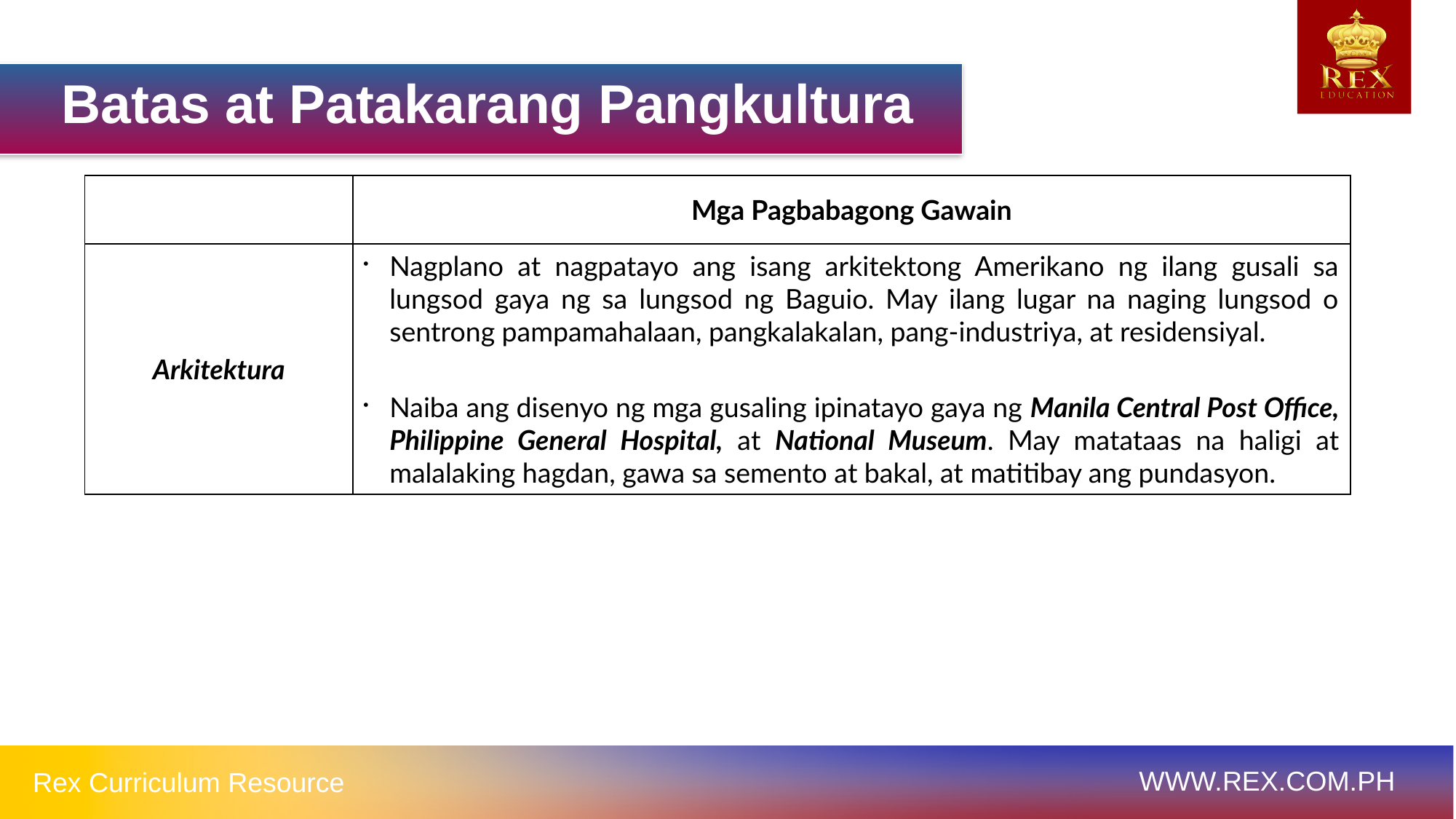

Batas at Patakarang Pangkultura

|  | Mga Pagbabagong Gawain |
| --- | --- |
| Arkitektura | Nagplano at nagpatayo ang isang arkitektong Amerikano ng ilang gusali sa lungsod gaya ng sa lungsod ng Baguio. May ilang lugar na naging lungsod o sentrong pampamahalaan, pangkalakalan, pang-industriya, at residensiyal. Naiba ang disenyo ng mga gusaling ipinatayo gaya ng Manila Central Post Office, Philippine General Hospital, at National Museum. May matataas na haligi at malalaking hagdan, gawa sa semento at bakal, at matitibay ang pundasyon. |